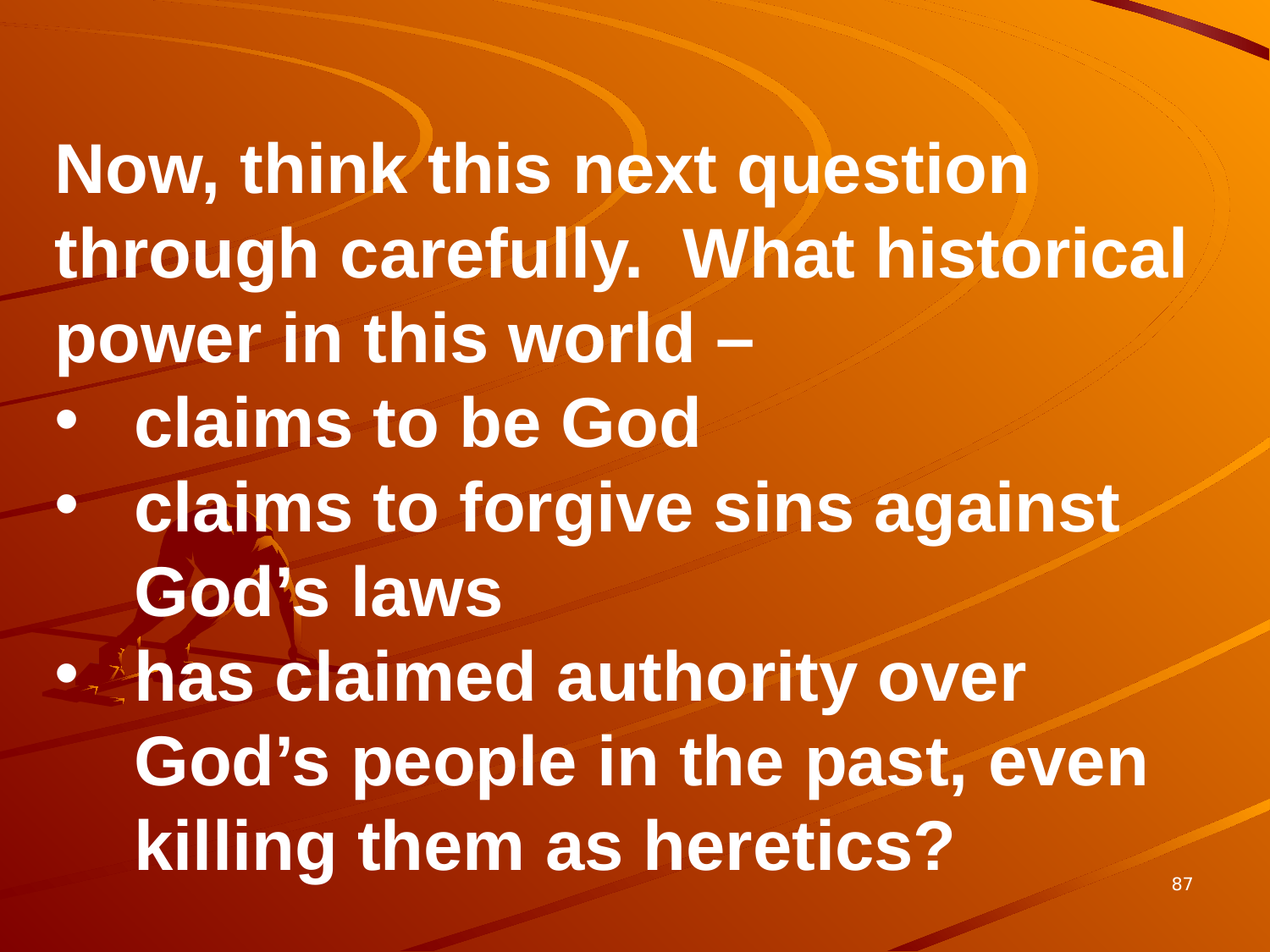

Now, think this next question through carefully.  What historical power in this world –
claims to be God
claims to forgive sins against God’s laws
has claimed authority over God’s people in the past, even killing them as heretics?
87